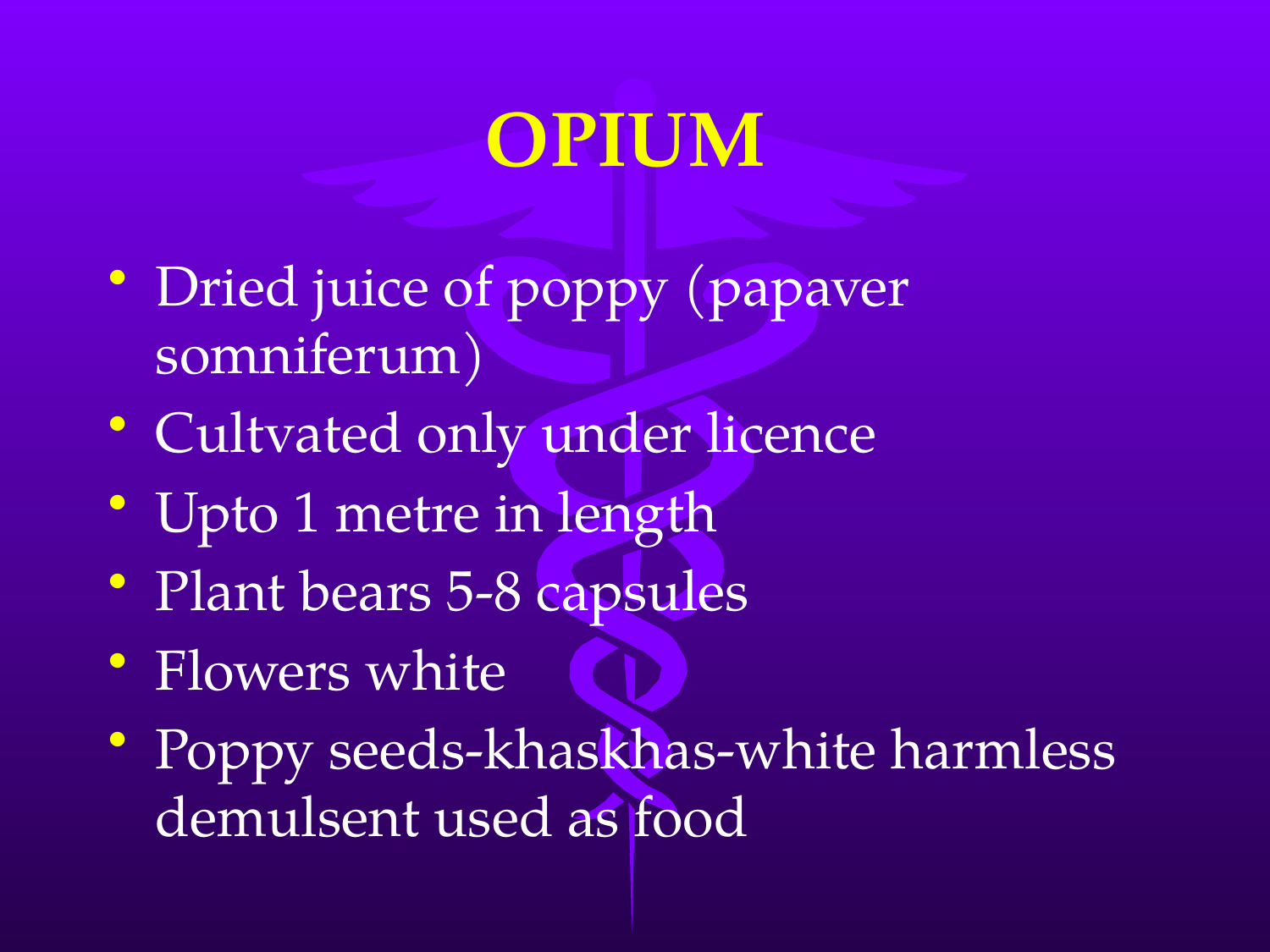

# OPIUM
Dried juice of poppy (papaver somniferum)
Cultvated only under licence
Upto 1 metre in length
Plant bears 5-8 capsules
Flowers white
Poppy seeds-khaskhas-white harmless demulsent used as food